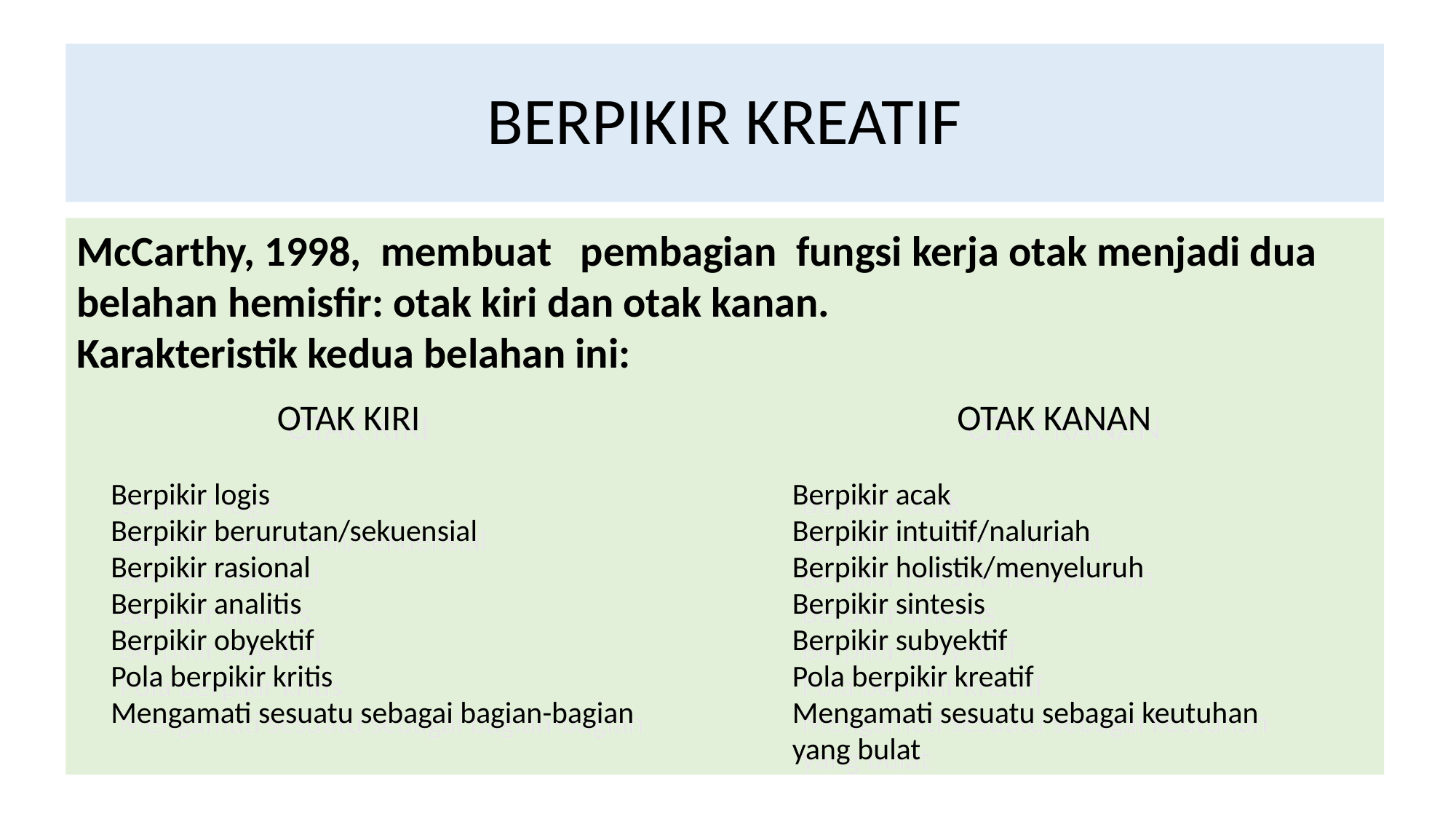

# BERPIKIR KREATIF
McCarthy, 1998,  membuat   pembagian  fungsi kerja otak menjadi dua belahan hemisfir: otak kiri dan otak kanan.
Karakteristik kedua belahan ini:

OTAK KIRI

Berpikir logis
Berpikir berurutan/sekuensial
Berpikir rasional
Berpikir analitis
Berpikir obyektif
Pola berpikir kritis
Mengamati sesuatu sebagai bagian-bagian
OTAK KANAN

Berpikir acak
Berpikir intuitif/naluriah
Berpikir holistik/menyeluruh
Berpikir sintesis
Berpikir subyektif
Pola berpikir kreatif
Mengamati sesuatu sebagai keutuhan yang bulat